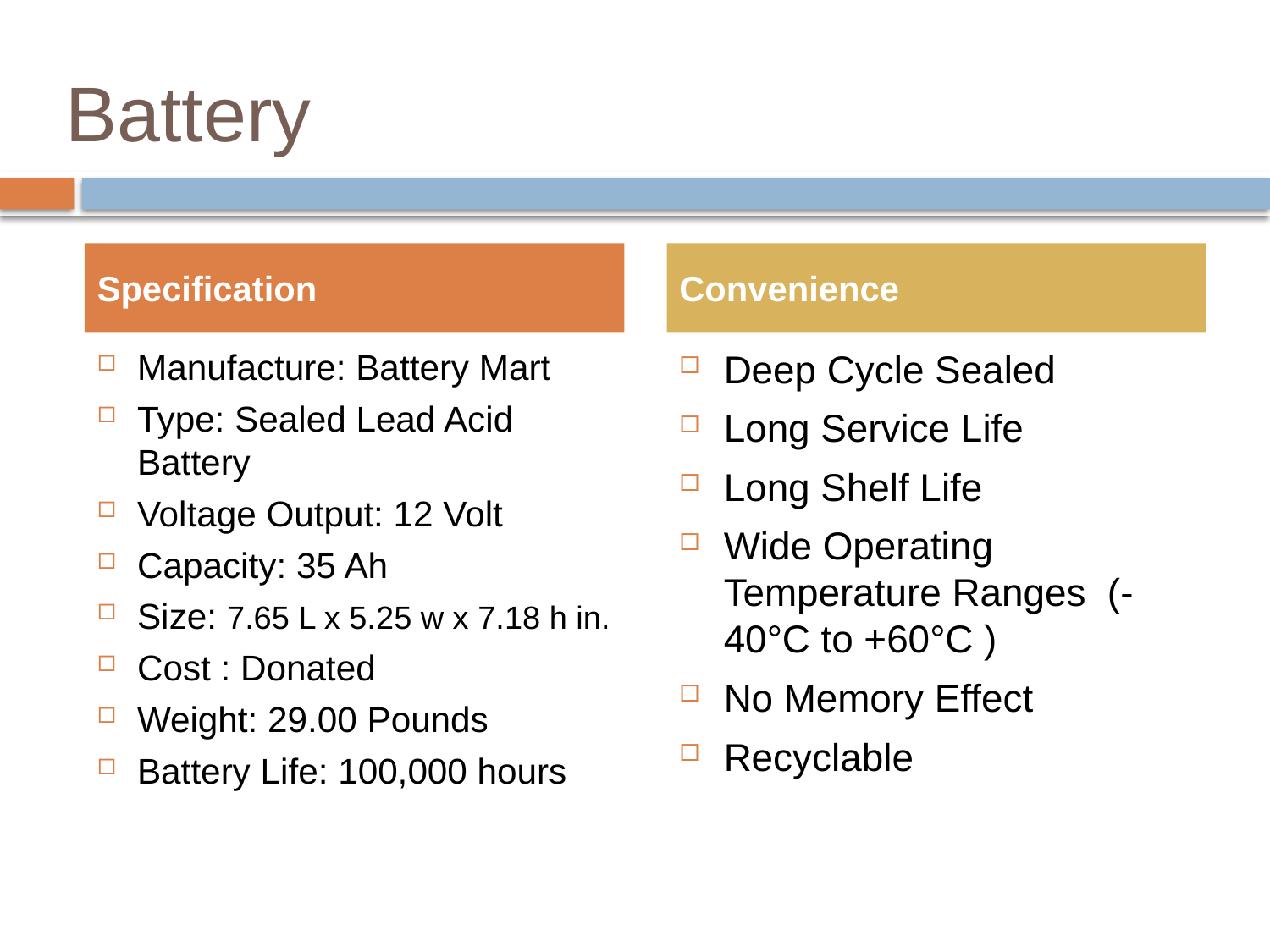

# Battery
Specification
Convenience
Manufacture: Battery Mart
Type: Sealed Lead Acid Battery
Voltage Output: 12 Volt
Capacity: 35 Ah
Size: 7.65 L x 5.25 w x 7.18 h in.
Cost : Donated
Weight: 29.00 Pounds
Battery Life: 100,000 hours
Deep Cycle Sealed
Long Service Life
Long Shelf Life
Wide Operating Temperature Ranges  (-40°C to +60°C )
No Memory Effect
Recyclable